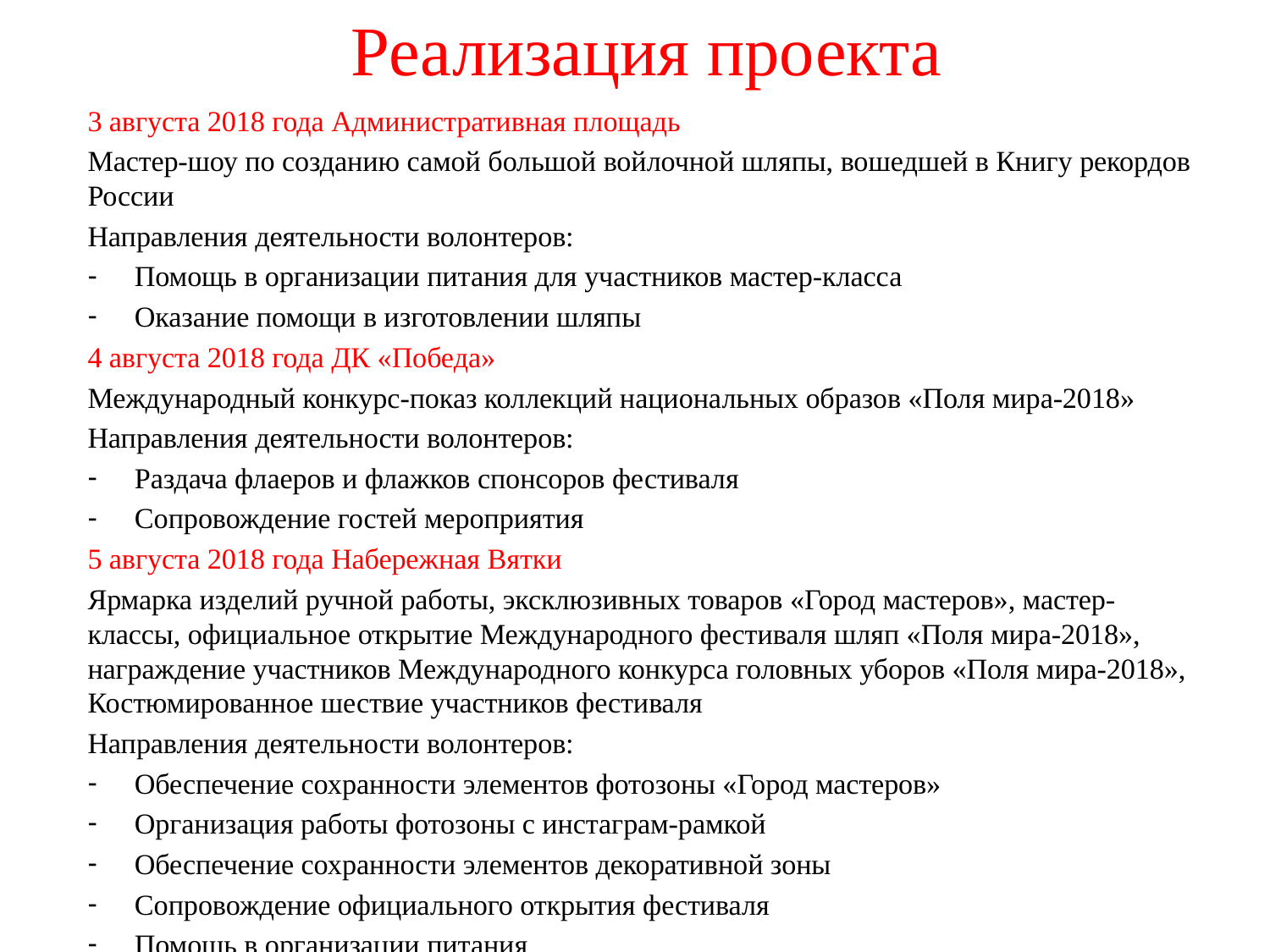

# Реализация проекта
3 августа 2018 года Административная площадь
Мастер-шоу по созданию самой большой войлочной шляпы, вошедшей в Книгу рекордов России
Направления деятельности волонтеров:
Помощь в организации питания для участников мастер-класса
Оказание помощи в изготовлении шляпы
4 августа 2018 года ДК «Победа»
Международный конкурс-показ коллекций национальных образов «Поля мира-2018»
Направления деятельности волонтеров:
Раздача флаеров и флажков спонсоров фестиваля
Сопровождение гостей мероприятия
5 августа 2018 года Набережная Вятки
Ярмарка изделий ручной работы, эксклюзивных товаров «Город мастеров», мастер-классы, официальное открытие Международного фестиваля шляп «Поля мира-2018», награждение участников Международного конкурса головных уборов «Поля мира-2018», Костюмированное шествие участников фестиваля
Направления деятельности волонтеров:
Обеспечение сохранности элементов фотозоны «Город мастеров»
Организация работы фотозоны с инстаграм-рамкой
Обеспечение сохранности элементов декоративной зоны
Сопровождение официального открытия фестиваля
Помощь в организации питания